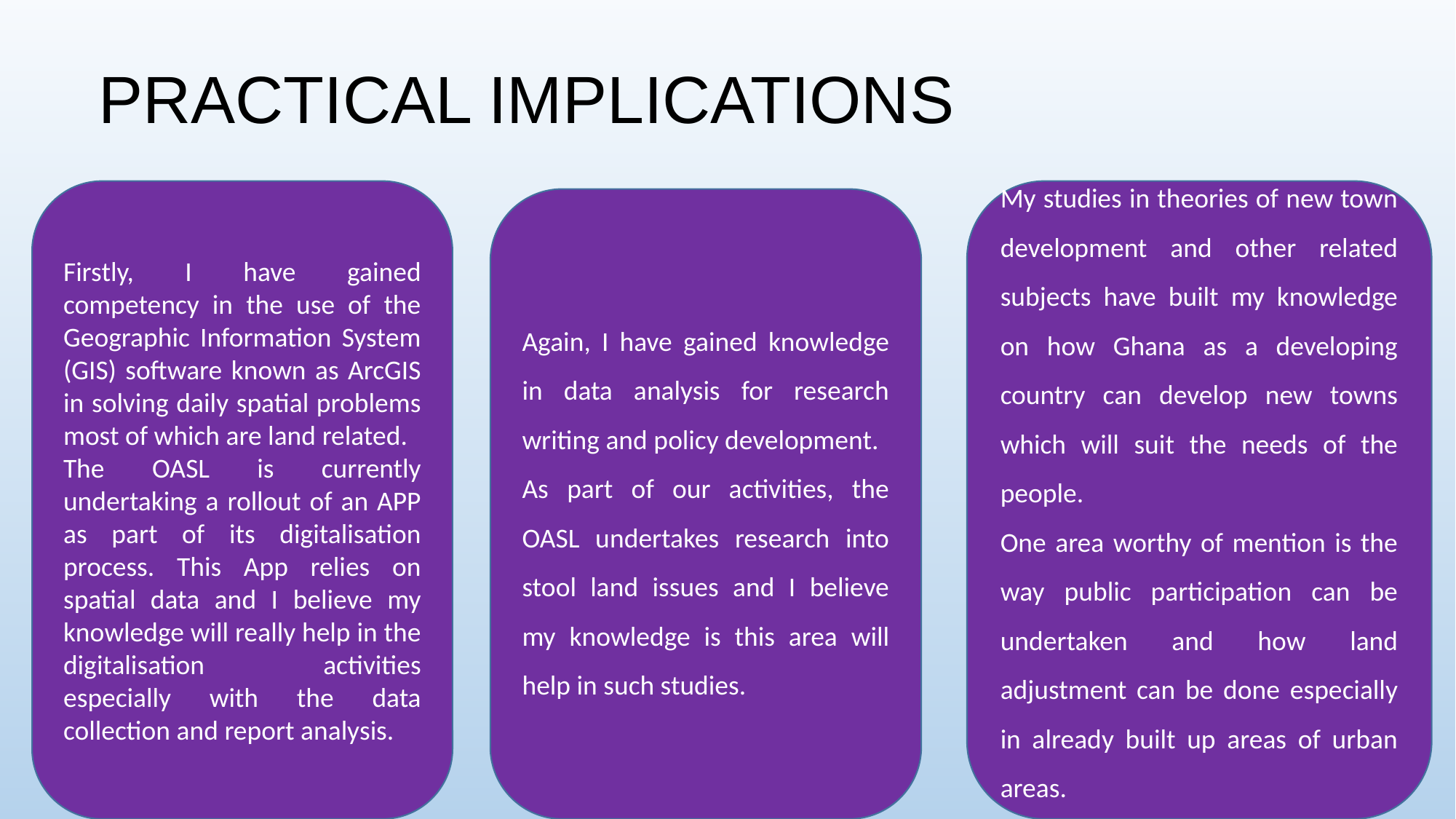

# PRACTICAL IMPLICATIONS
My studies in theories of new town development and other related subjects have built my knowledge on how Ghana as a developing country can develop new towns which will suit the needs of the people.
One area worthy of mention is the way public participation can be undertaken and how land adjustment can be done especially in already built up areas of urban areas.

Firstly, I have gained competency in the use of the Geographic Information System (GIS) software known as ArcGIS in solving daily spatial problems most of which are land related.
The OASL is currently undertaking a rollout of an APP as part of its digitalisation process. This App relies on spatial data and I believe my knowledge will really help in the digitalisation activities especially with the data collection and report analysis.
Again, I have gained knowledge in data analysis for research writing and policy development.
As part of our activities, the OASL undertakes research into stool land issues and I believe my knowledge is this area will help in such studies.